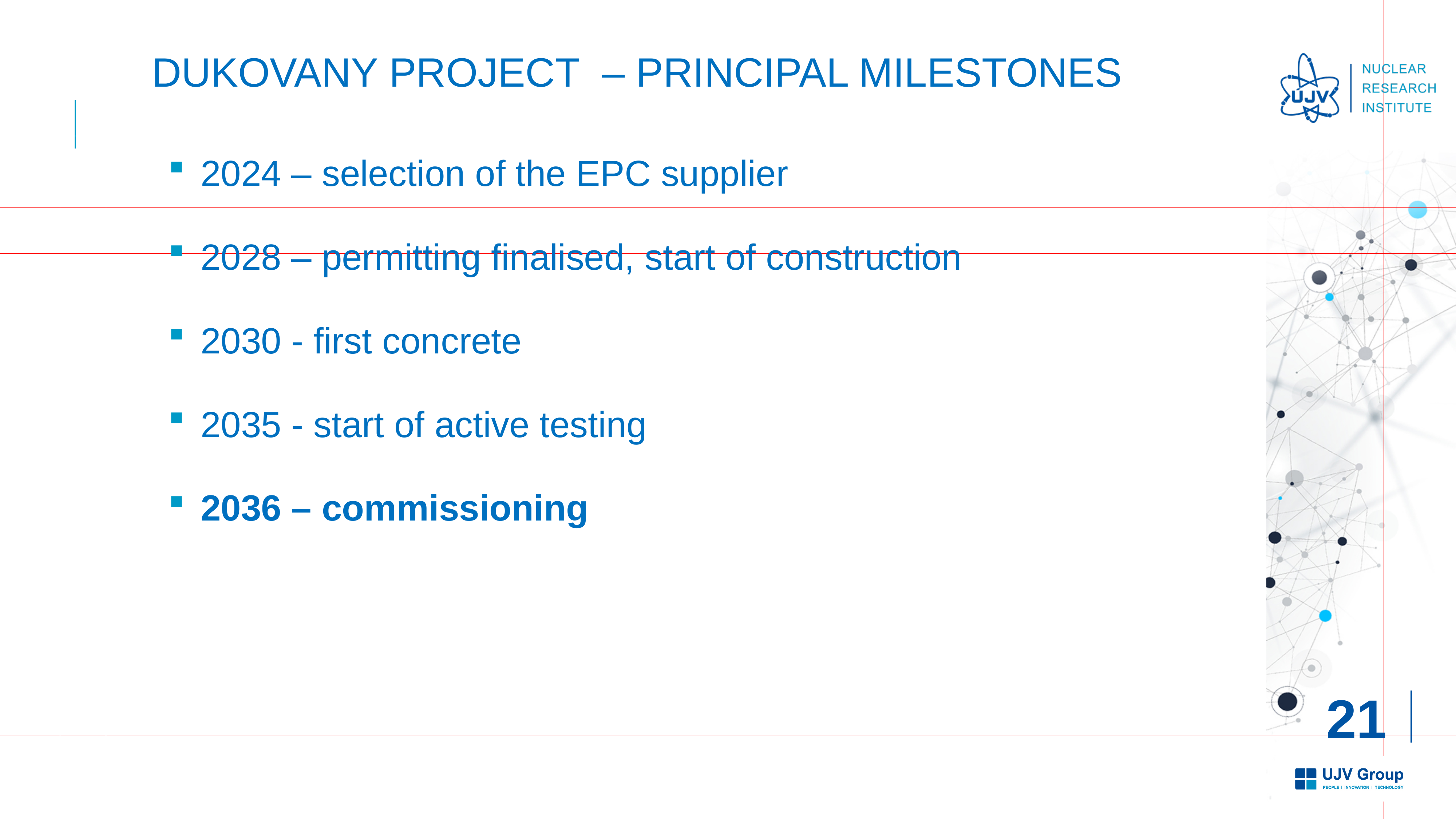

# Dukovany Project  – principal milestones
2024 – selection of the EPC supplier
2028 – permitting finalised, start of construction
2030 - first concrete
2035 - start of active testing
2036 – commissioning
21